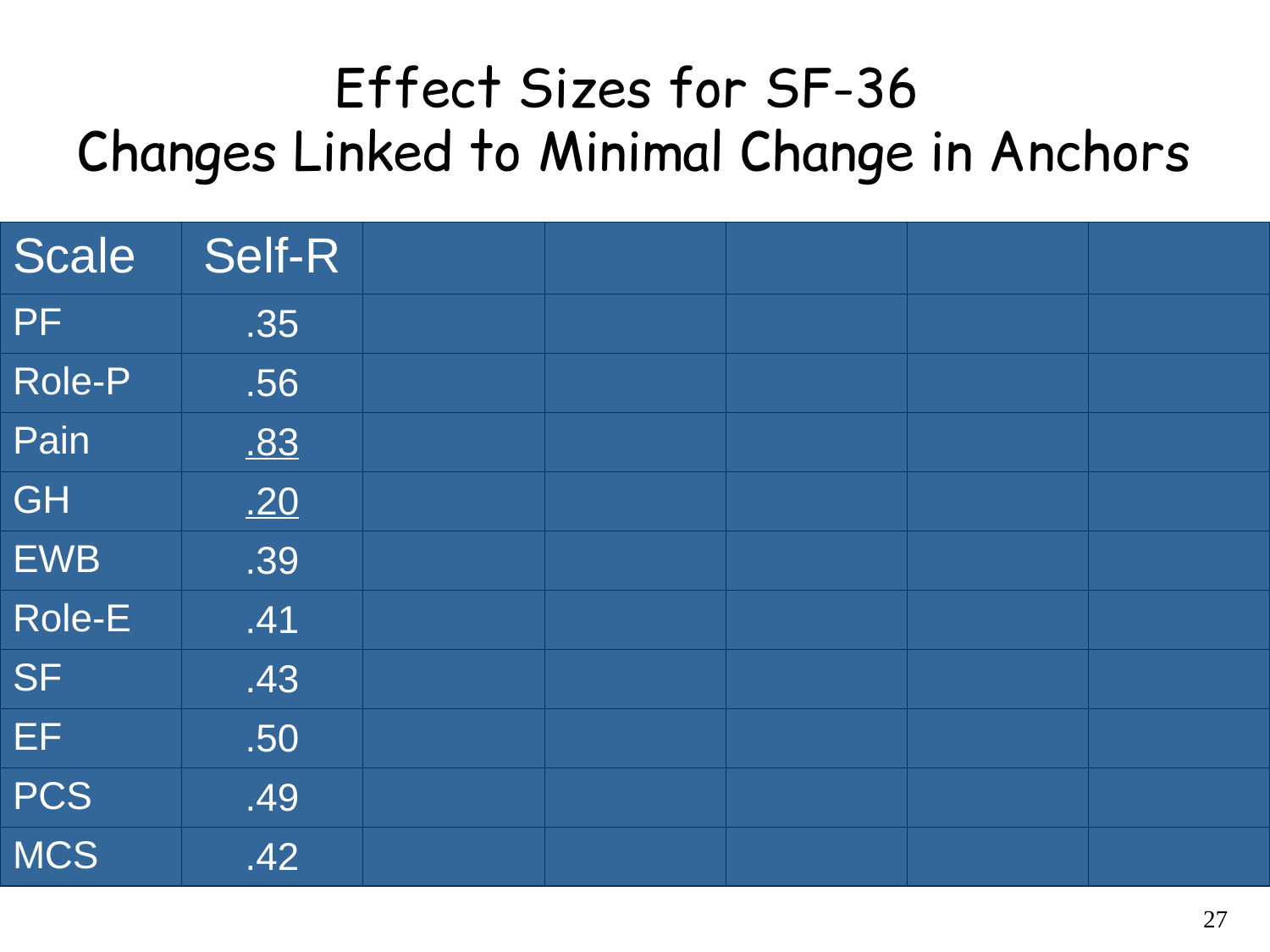

# Effect Sizes for SF-36 Changes Linked to Minimal Change in Anchors
| Scale | Self-R |  |  |  |  |  |
| --- | --- | --- | --- | --- | --- | --- |
| PF | .35 |  |  |  |  |  |
| Role-P | .56 |  |  |  |  |  |
| Pain | .83 |  |  |  |  |  |
| GH | .20 |  |  |  |  |  |
| EWB | .39 |  |  |  |  |  |
| Role-E | .41 |  |  |  |  |  |
| SF | .43 |  |  |  |  |  |
| EF | .50 |  |  |  |  |  |
| PCS | .49 |  |  |  |  |  |
| MCS | .42 |  |  |  |  |  |
27